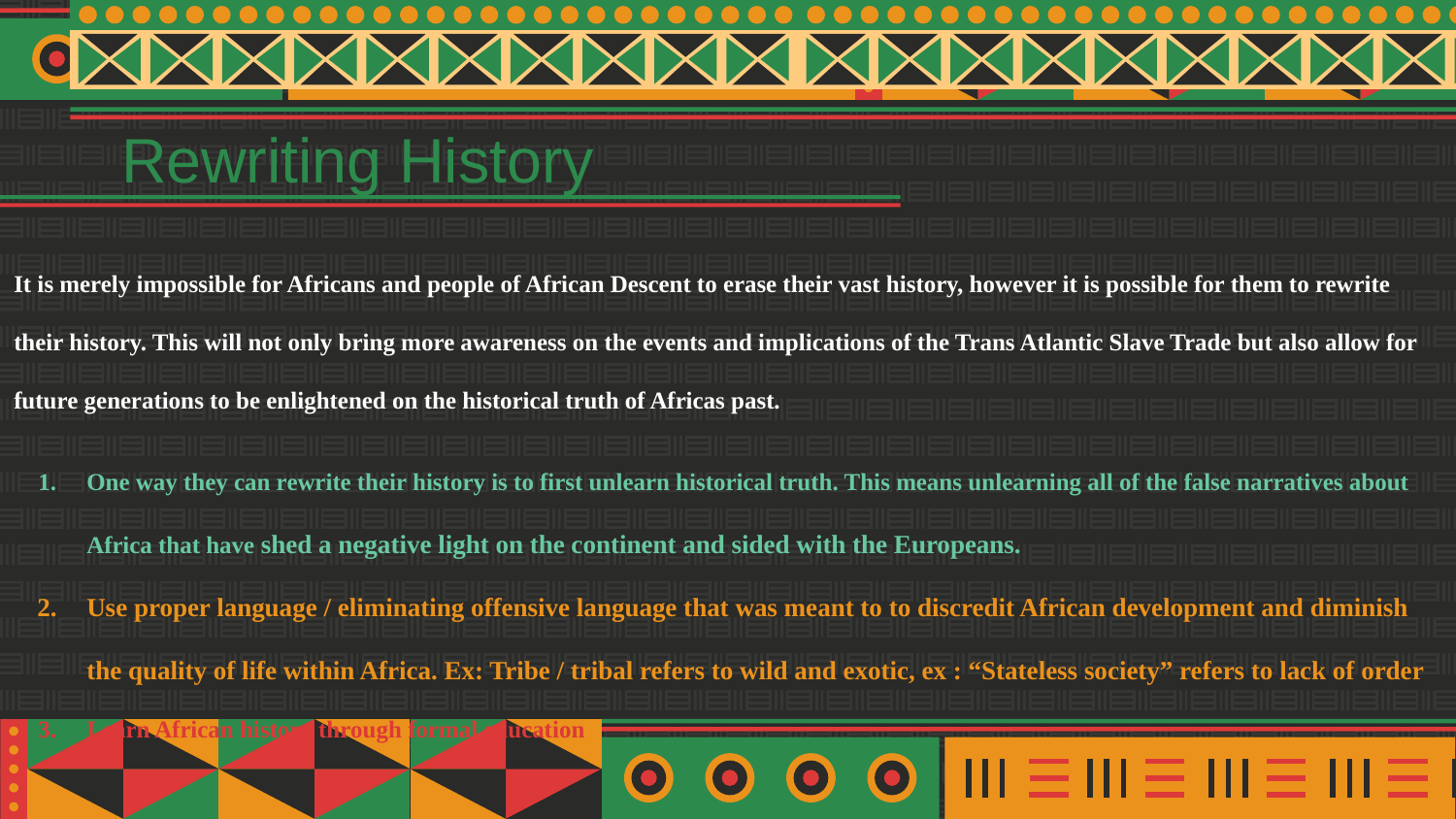

Rewriting History

It is merely impossible for Africans and people of African Descent to erase their vast history, however it is possible for them to rewrite their history. This will not only bring more awareness on the events and implications of the Trans Atlantic Slave Trade but also allow for future generations to be enlightened on the historical truth of Africas past.
One way they can rewrite their history is to first unlearn historical truth. This means unlearning all of the false narratives about Africa that have shed a negative light on the continent and sided with the Europeans.
Use proper language / eliminating offensive language that was meant to to discredit African development and diminish the quality of life within Africa. Ex: Tribe / tribal refers to wild and exotic, ex : “Stateless society” refers to lack of order
Learn African history through formal education